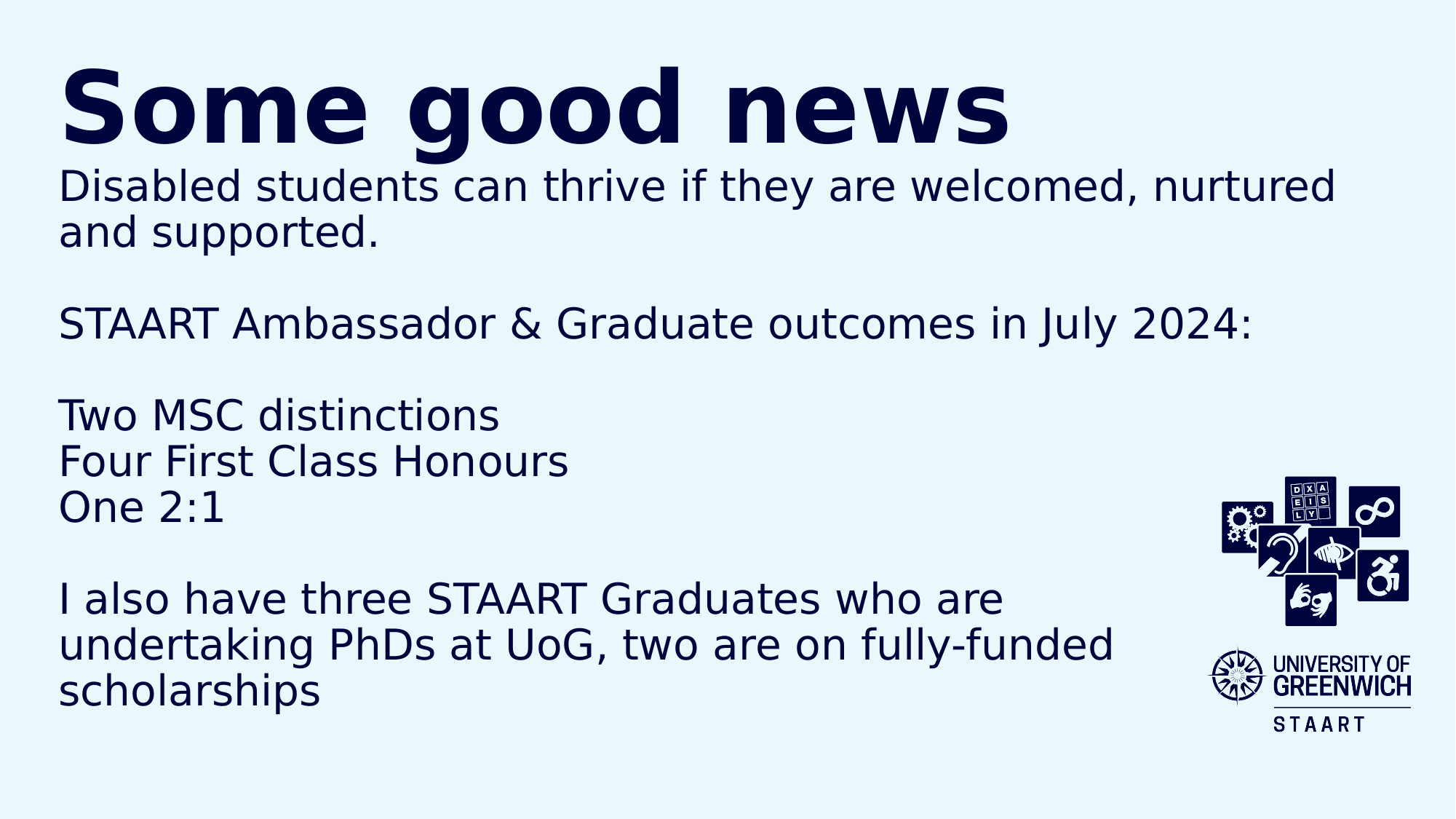

# Some good news Disabled students can thrive if they are welcomed, nurtured and supported. STAART Ambassador & Graduate outcomes in July 2024: Two MSC distinctions Four First Class Honours One 2:1 I also have three STAART Graduates who are undertaking PhDs at UoG, two are on fully-funded scholarships